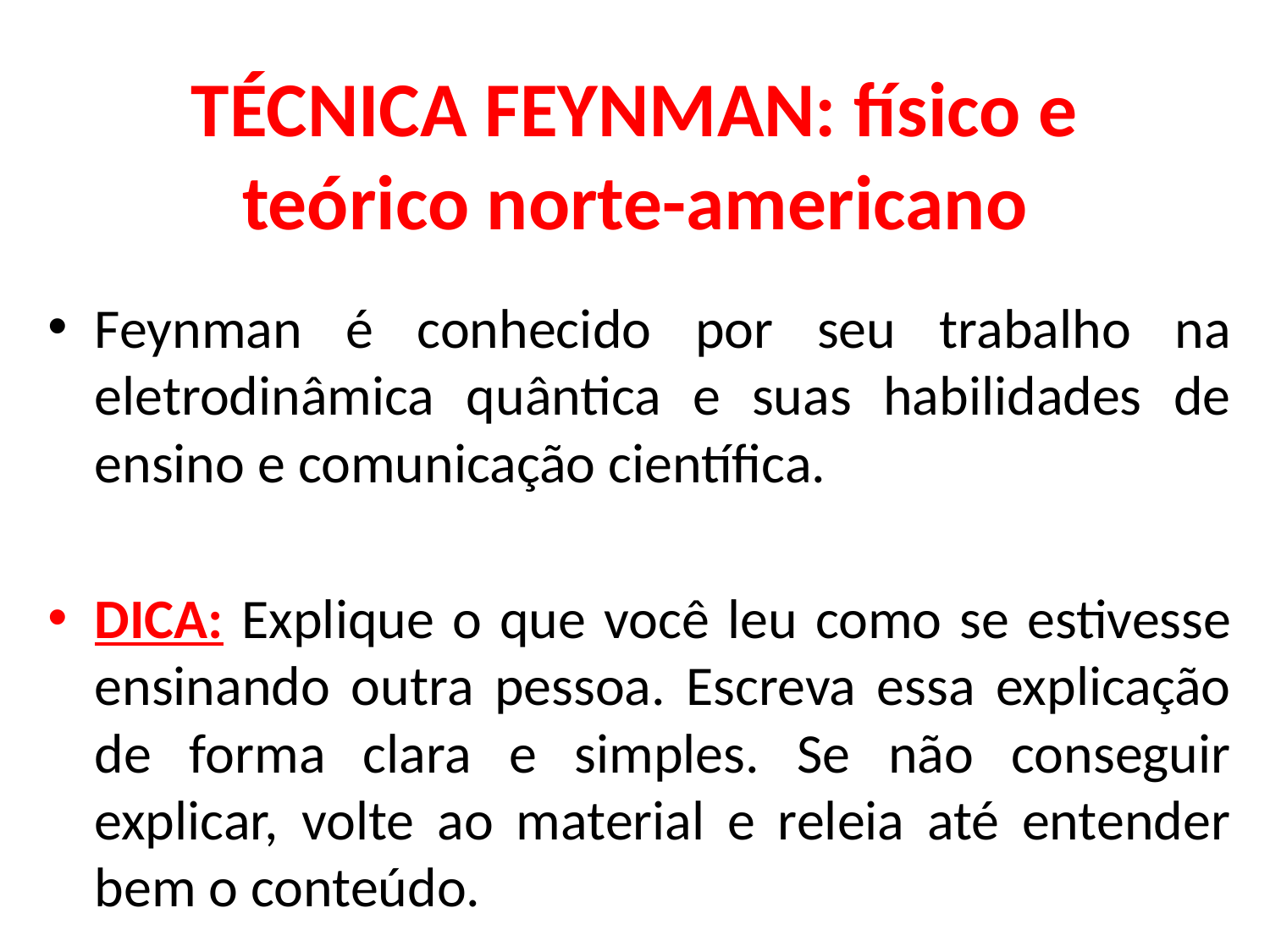

# TÉCNICA FEYNMAN: físico e teórico norte-americano
Feynman é conhecido por seu trabalho na eletrodinâmica quântica e suas habilidades de ensino e comunicação científica.

DICA: Explique o que você leu como se estivesse ensinando outra pessoa. Escreva essa explicação de forma clara e simples. Se não conseguir explicar, volte ao material e releia até entender bem o conteúdo.